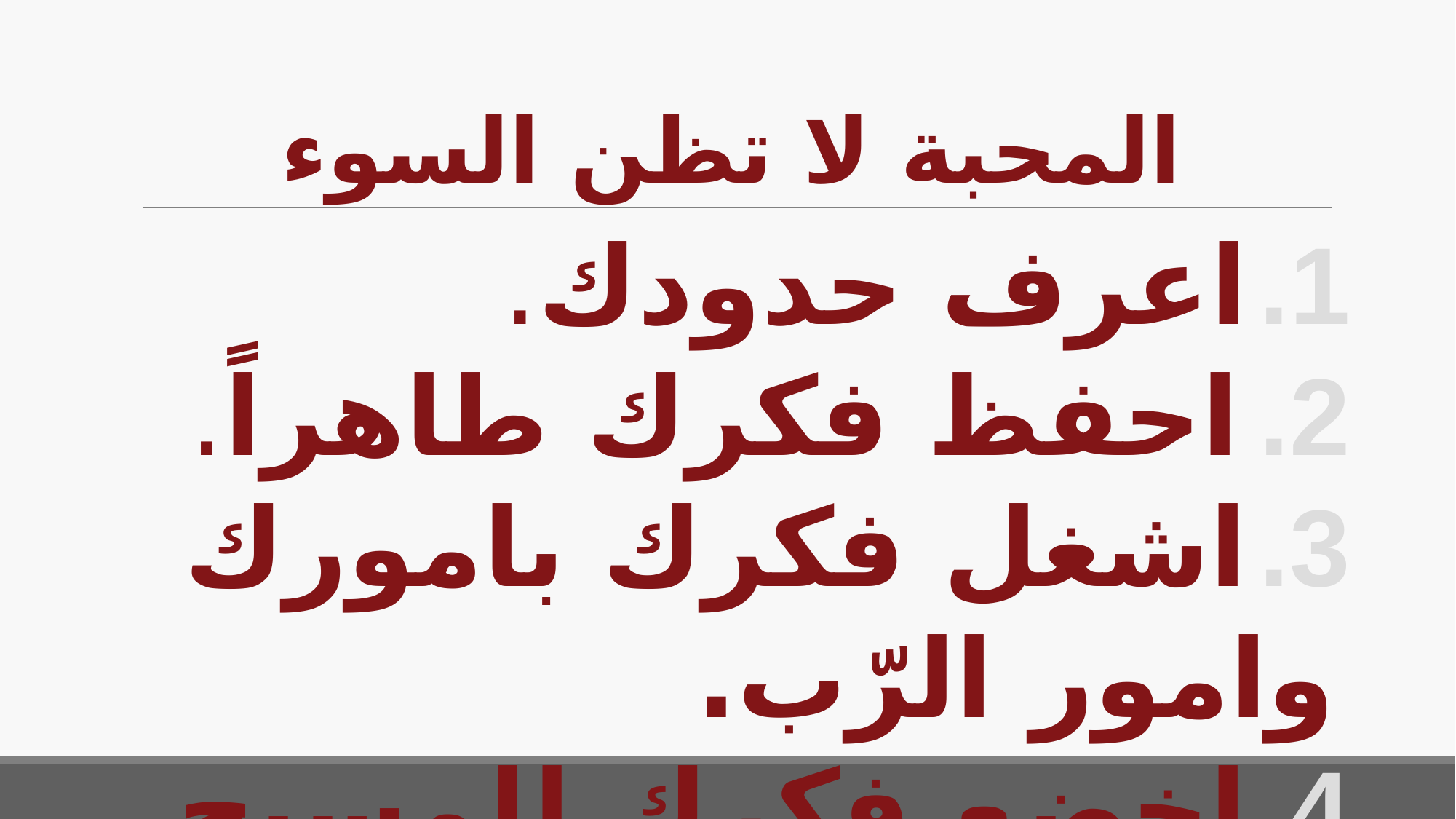

# المحبة لا تظن السوء
اعرف حدودك.
احفظ فكرك طاهراً.
اشغل فكرك بامورك وامور الرّب.
اخضع فكرك للمسيح.